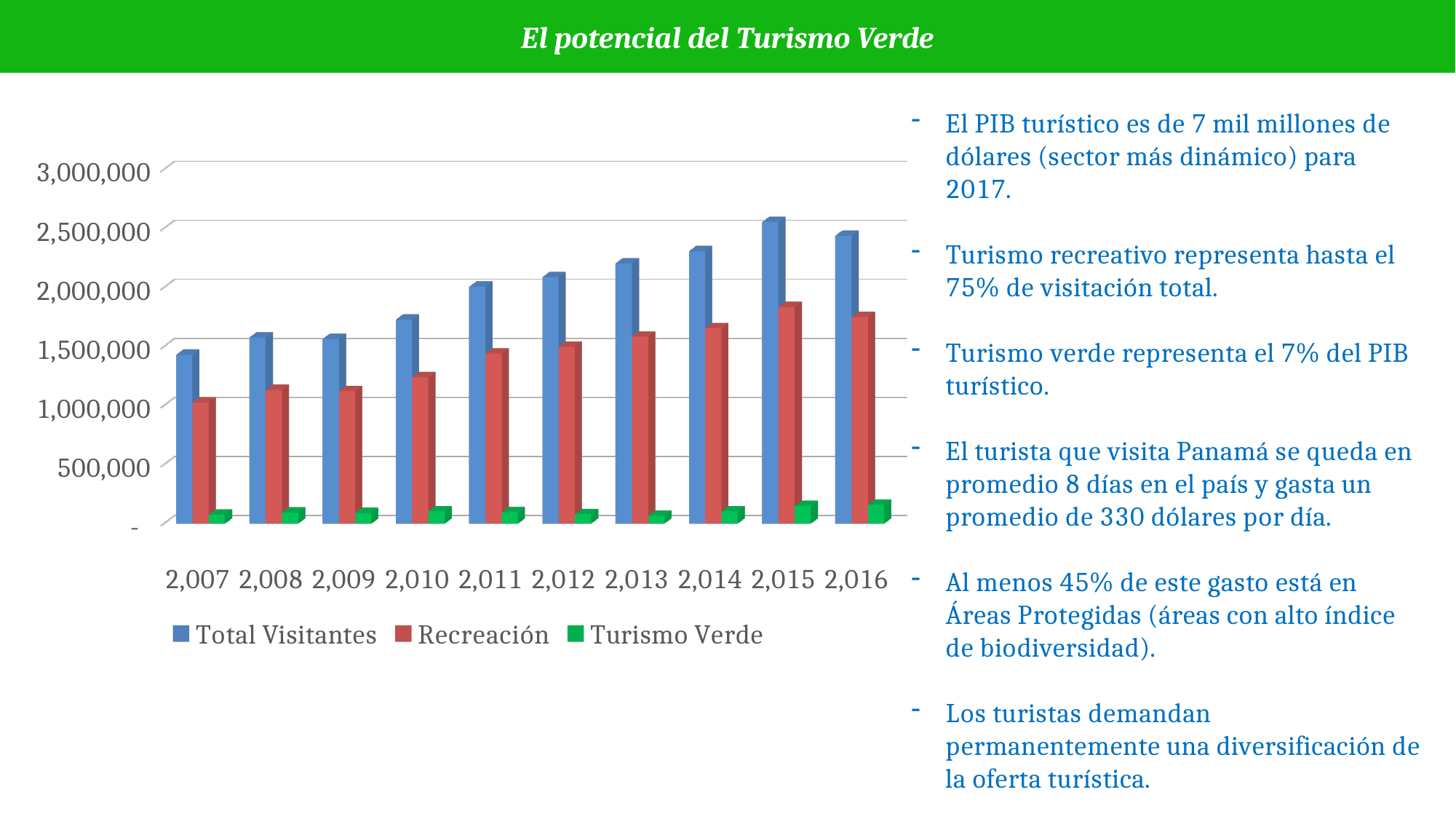

El potencial del Turismo Verde
El PIB turístico es de 7 mil millones de dólares (sector más dinámico) para 2017.

Turismo recreativo representa hasta el 75% de visitación total.

Turismo verde representa el 7% del PIB turístico.

El turista que visita Panamá se queda en promedio 8 días en el país y gasta un promedio de 330 dólares por día.

Al menos 45% de este gasto está en Áreas Protegidas (áreas con alto índice de biodiversidad).

Los turistas demandan permanentemente una diversificación de la oferta turística.

[unsupported chart]